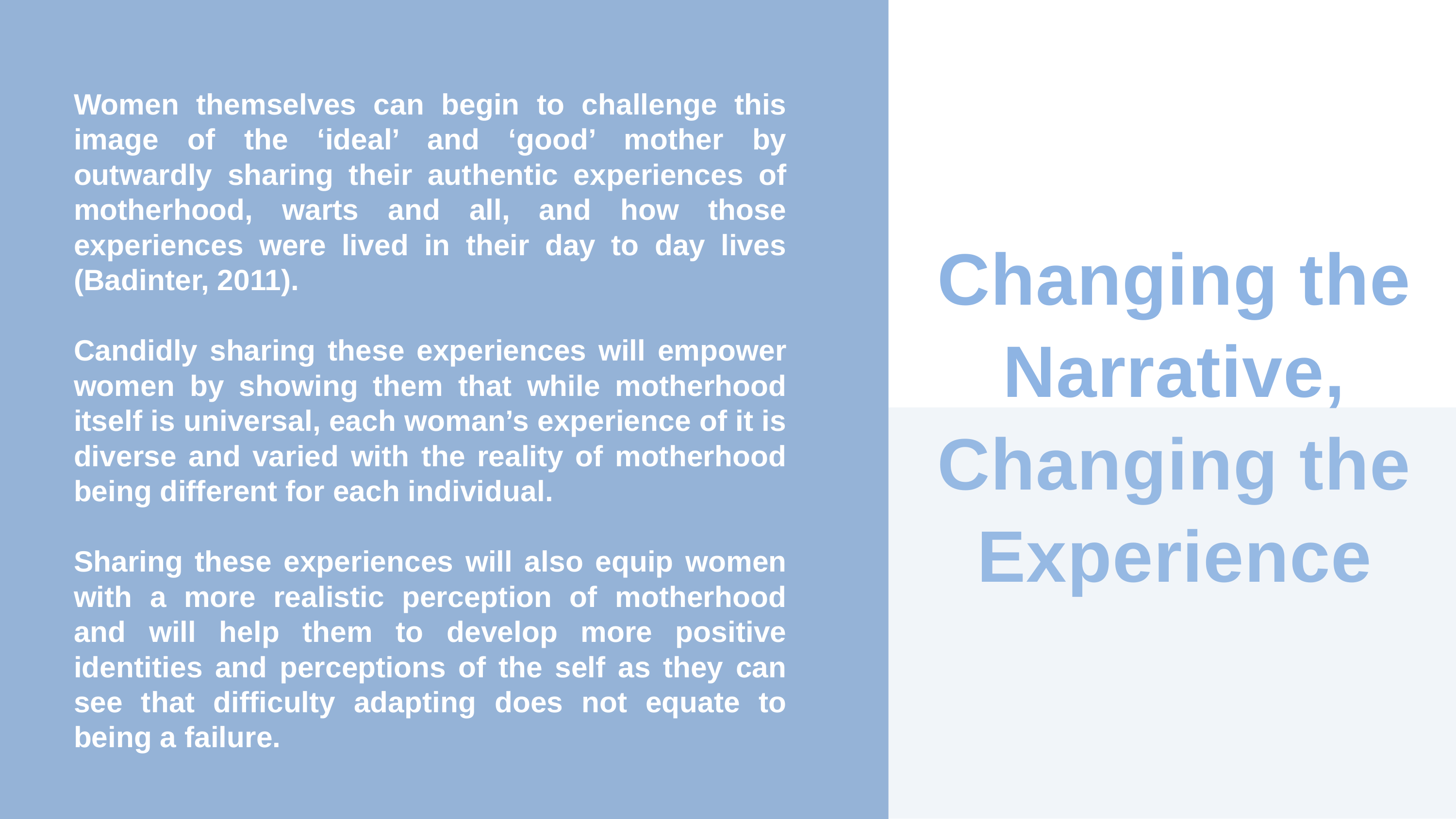

Women themselves can begin to challenge this image of the ‘ideal’ and ‘good’ mother by outwardly sharing their authentic experiences of motherhood, warts and all, and how those experiences were lived in their day to day lives (Badinter, 2011).

Candidly sharing these experiences will empower women by showing them that while motherhood itself is universal, each woman’s experience of it is diverse and varied with the reality of motherhood being different for each individual.

Sharing these experiences will also equip women with a more realistic perception of motherhood and will help them to develop more positive identities and perceptions of the self as they can see that difficulty adapting does not equate to being a failure.
Changing the Narrative, Changing the Experience